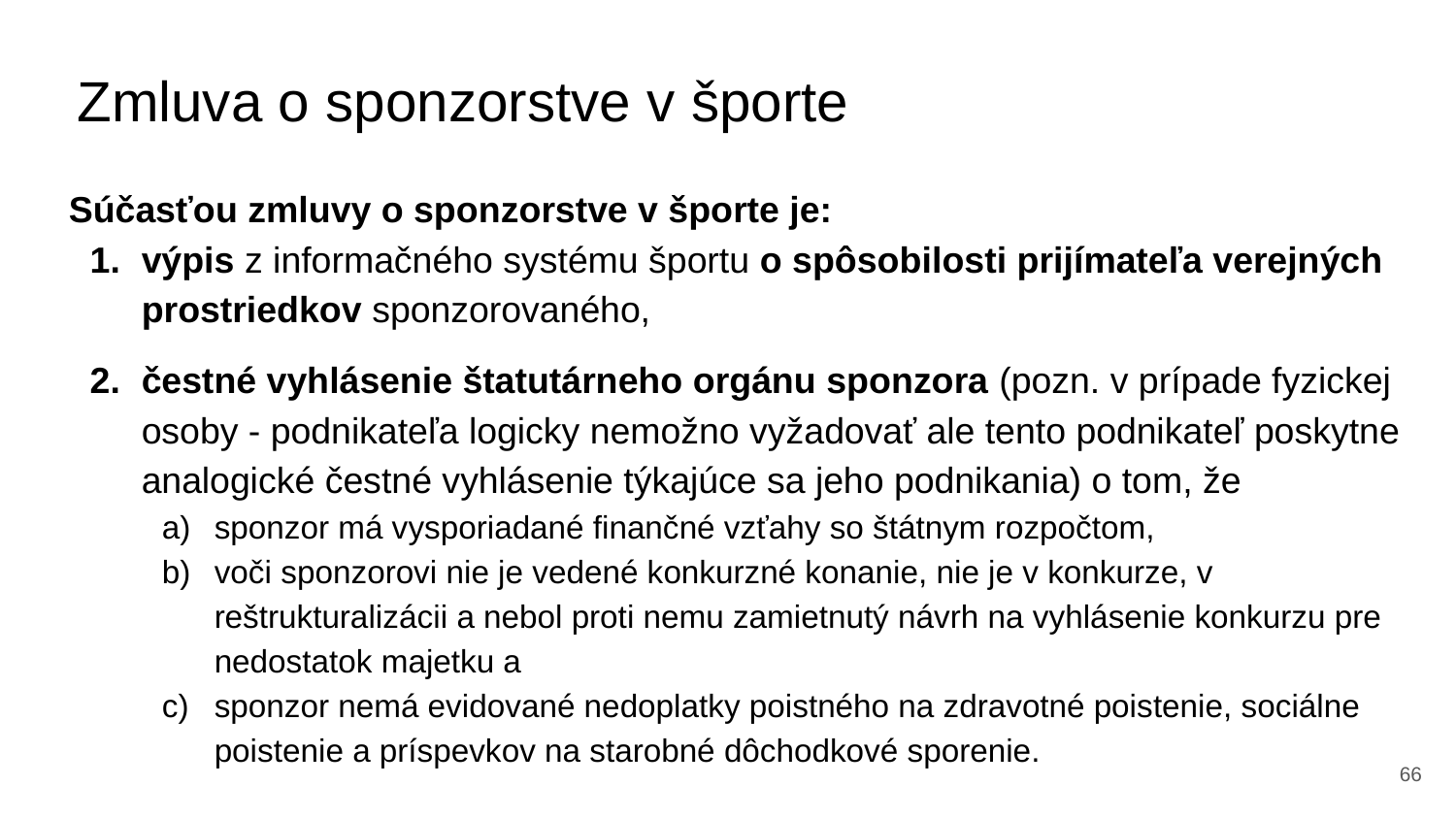

# Zmluva o sponzorstve v športe
Súčasťou zmluvy o sponzorstve v športe je:
výpis z informačného systému športu o spôsobilosti prijímateľa verejných prostriedkov sponzorovaného,
čestné vyhlásenie štatutárneho orgánu sponzora (pozn. v prípade fyzickej osoby - podnikateľa logicky nemožno vyžadovať ale tento podnikateľ poskytne analogické čestné vyhlásenie týkajúce sa jeho podnikania) o tom, že
sponzor má vysporiadané finančné vzťahy so štátnym rozpočtom,
voči sponzorovi nie je vedené konkurzné konanie, nie je v konkurze, v reštrukturalizácii a nebol proti nemu zamietnutý návrh na vyhlásenie konkurzu pre nedostatok majetku a
sponzor nemá evidované nedoplatky poistného na zdravotné poistenie, sociálne poistenie a príspevkov na starobné dôchodkové sporenie.
66